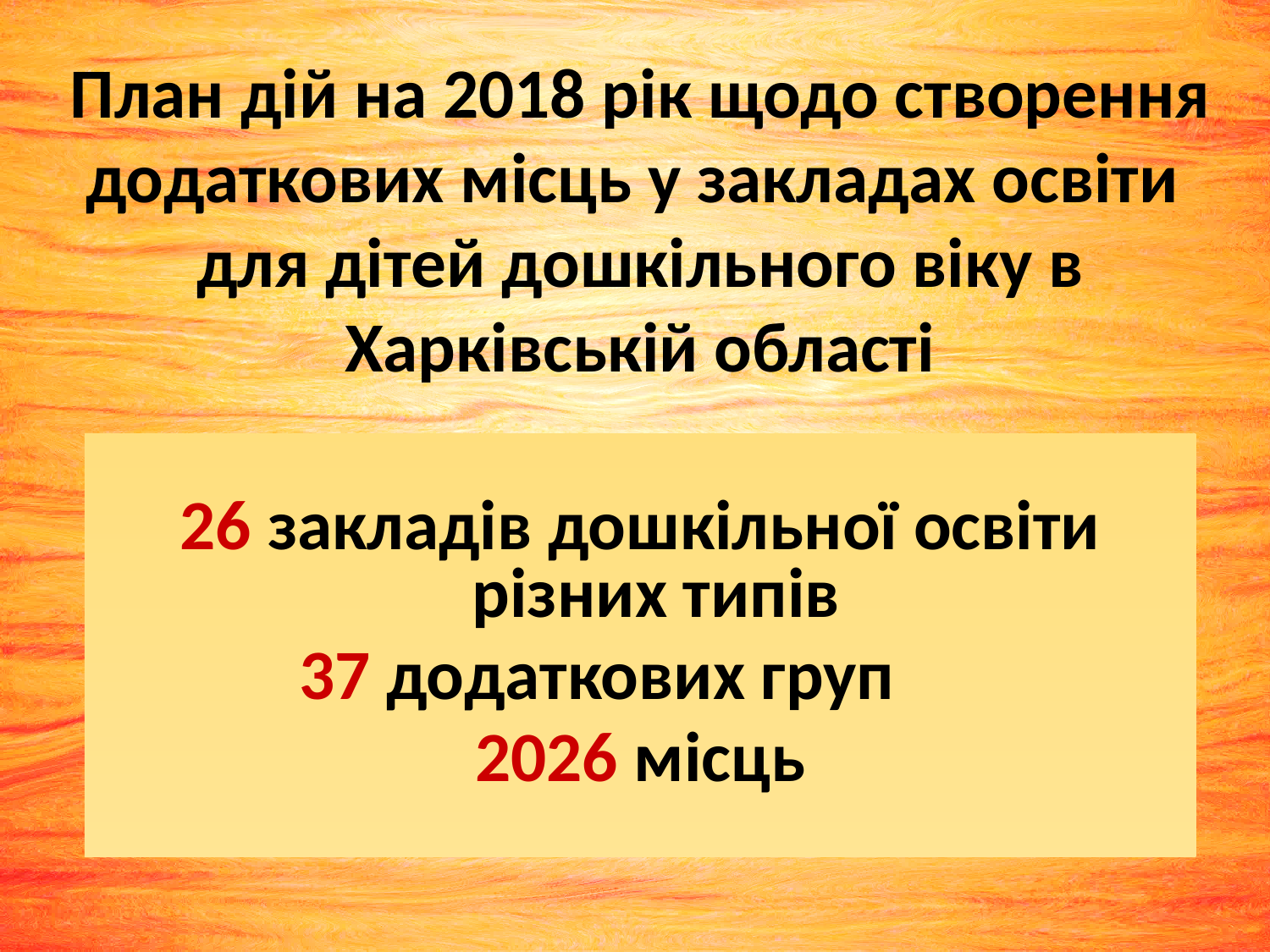

# План дій на 2018 рік щодо створення додаткових місць у закладах освіти  для дітей дошкільного віку в Харківській області
26 закладiв дошкiльної освiти різних типів
37 додаткових груп
2026 місць